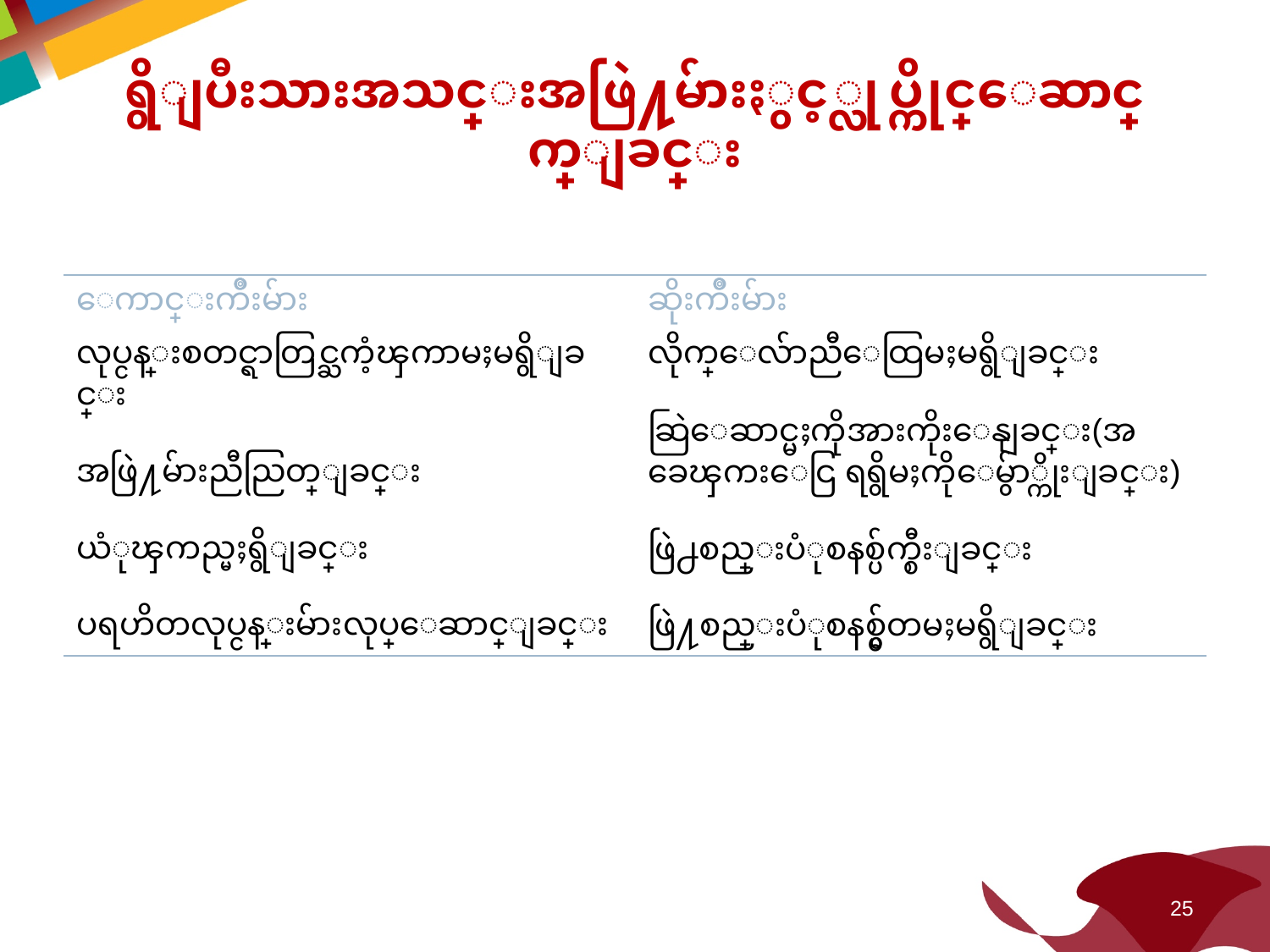

# ရွိျပီးသားအသင္းအဖြဲ႔မ်ားႏွင့္လုပ္ကိုင္ေဆာင္ရြက္ျခင္း
| ေကာင္းက်ိဳးမ်ား | ဆိုးက်ိဳးမ်ား |
| --- | --- |
| လုပ္ငန္းစတင္ရာတြင္ႀကံ့ၾကာမႈမရွိျခင္း အဖြဲ႔မ်ားညီညြတ္ျခင္း ယံုၾကည္မႈရွိျခင္း ပရဟိတလုပ္ငန္းမ်ားလုပ္ေဆာင္ျခင္း | လိုက္ေလ်ာညီေထြမႈမရွိျခင္း ဆြဲေဆာင္မႈကိုအားကိုးေနျခင္း(အခေၾကးေငြ ရရွိမႈကိုေမွ်ာ္ကိုးျခင္း) ဖြဲ႕စည္းပံုစနစ္ပ်က္စီးျခင္း ဖြဲ႔စည္းပံုစနစ္မွ်တမႈမရွိျခင္း |
25